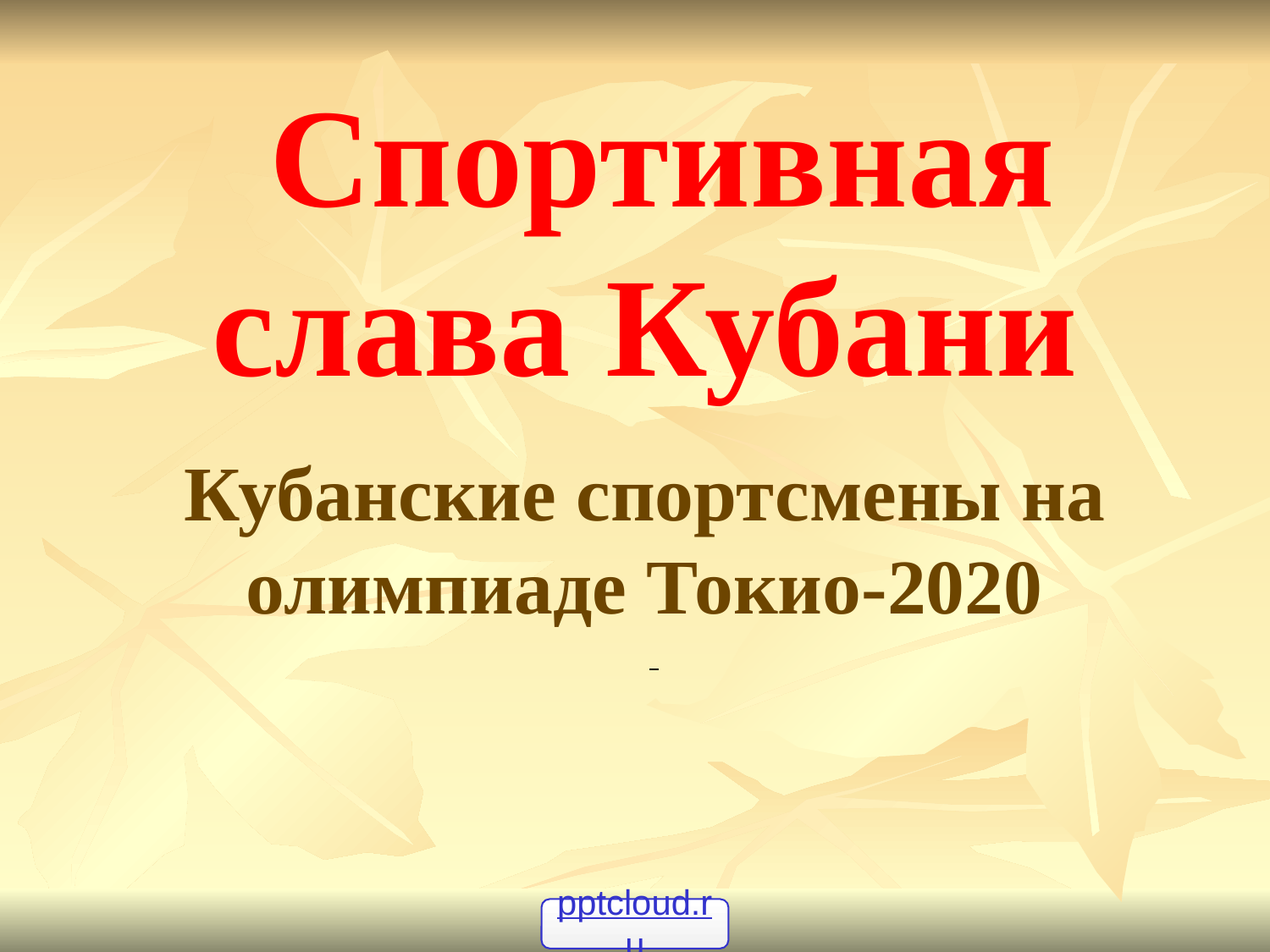

Спортивная слава Кубани
Кубанские спортсмены на олимпиаде Токио-2020

pptcloud.ru